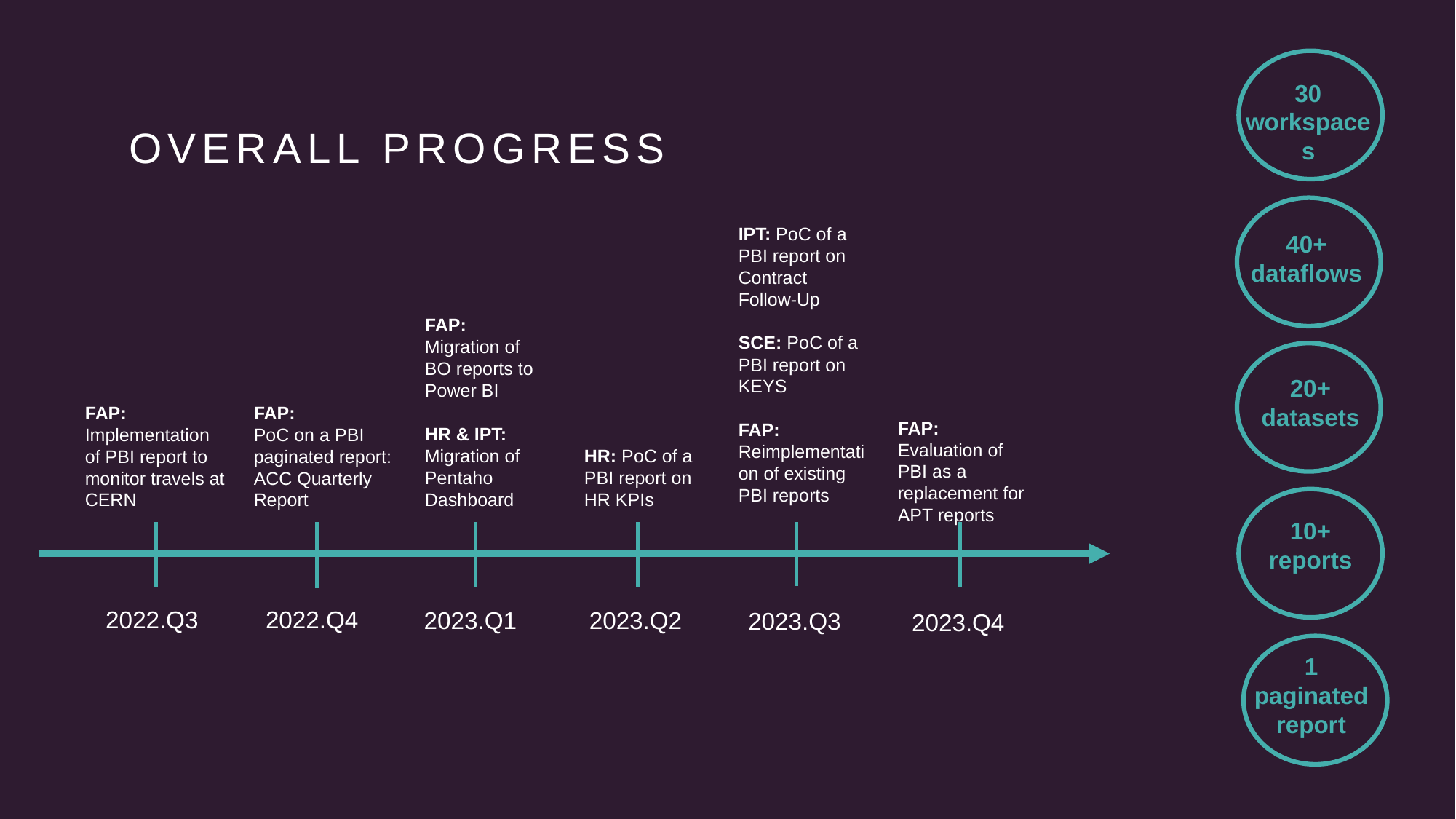

30 workspaces
# Overall Progress

IPT: PoC of a PBI report on Contract Follow-Up

SCE: PoC of a PBI report on KEYS

FAP: Reimplementation of existing PBI reports
40+ dataflows
FAP: Migration of BO reports to Power BI

HR & IPT:
Migration of Pentaho Dashboard

20+ datasets
FAP:
Implementation of PBI report to monitor travels at CERN
FAP:
PoC on a PBI paginated report: ACC Quarterly Report
FAP: Evaluation of PBI as a replacement for APT reports
HR: PoC of a PBI report on HR KPIs

10+ reports
2022.Q3
2022.Q4
2023.Q2
2023.Q1
2023.Q3
2023.Q4

1
paginated report